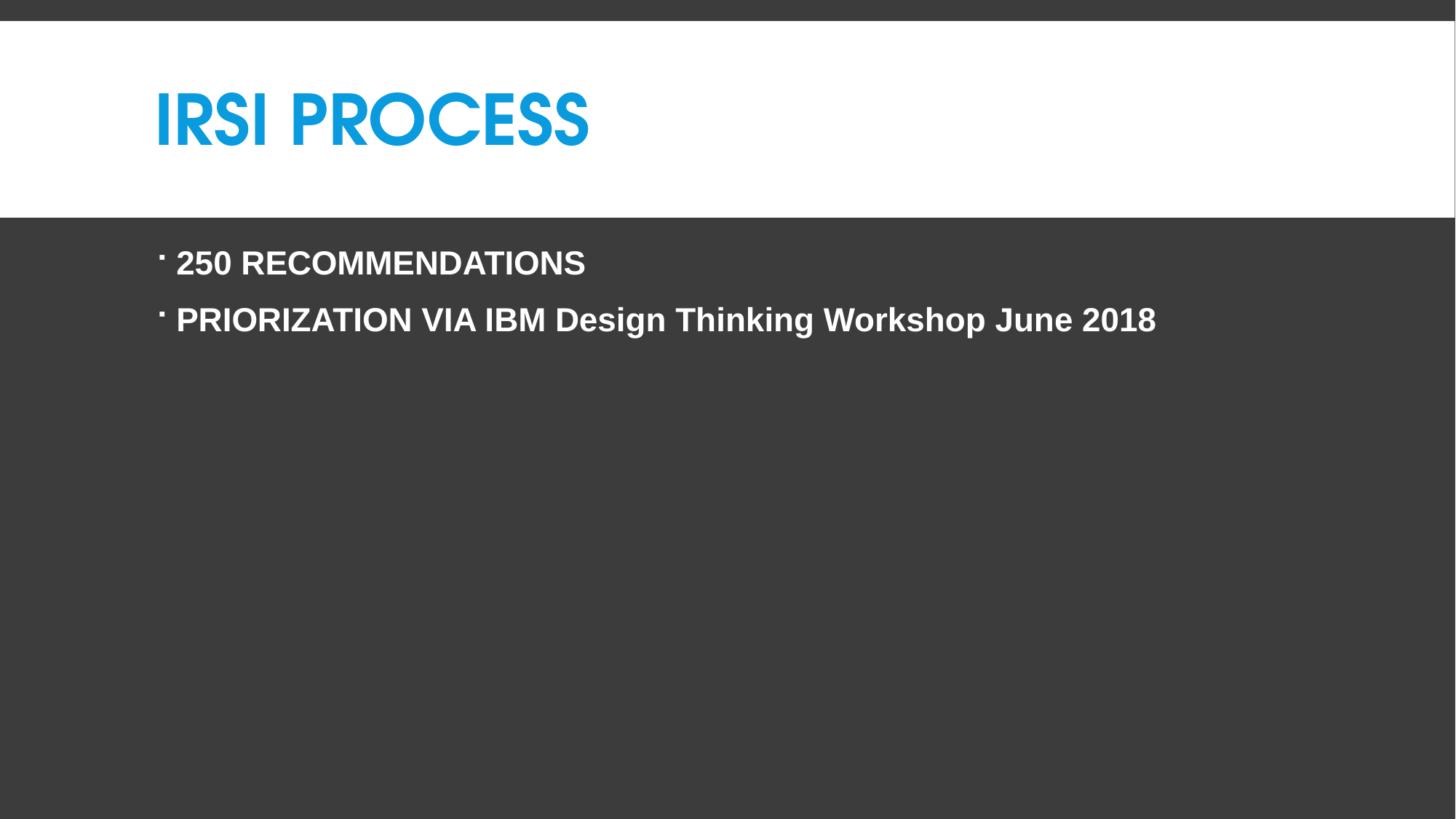

# IRSI Process
250 RECOMMENDATIONS
PRIORIZATION VIA IBM Design Thinking Workshop June 2018